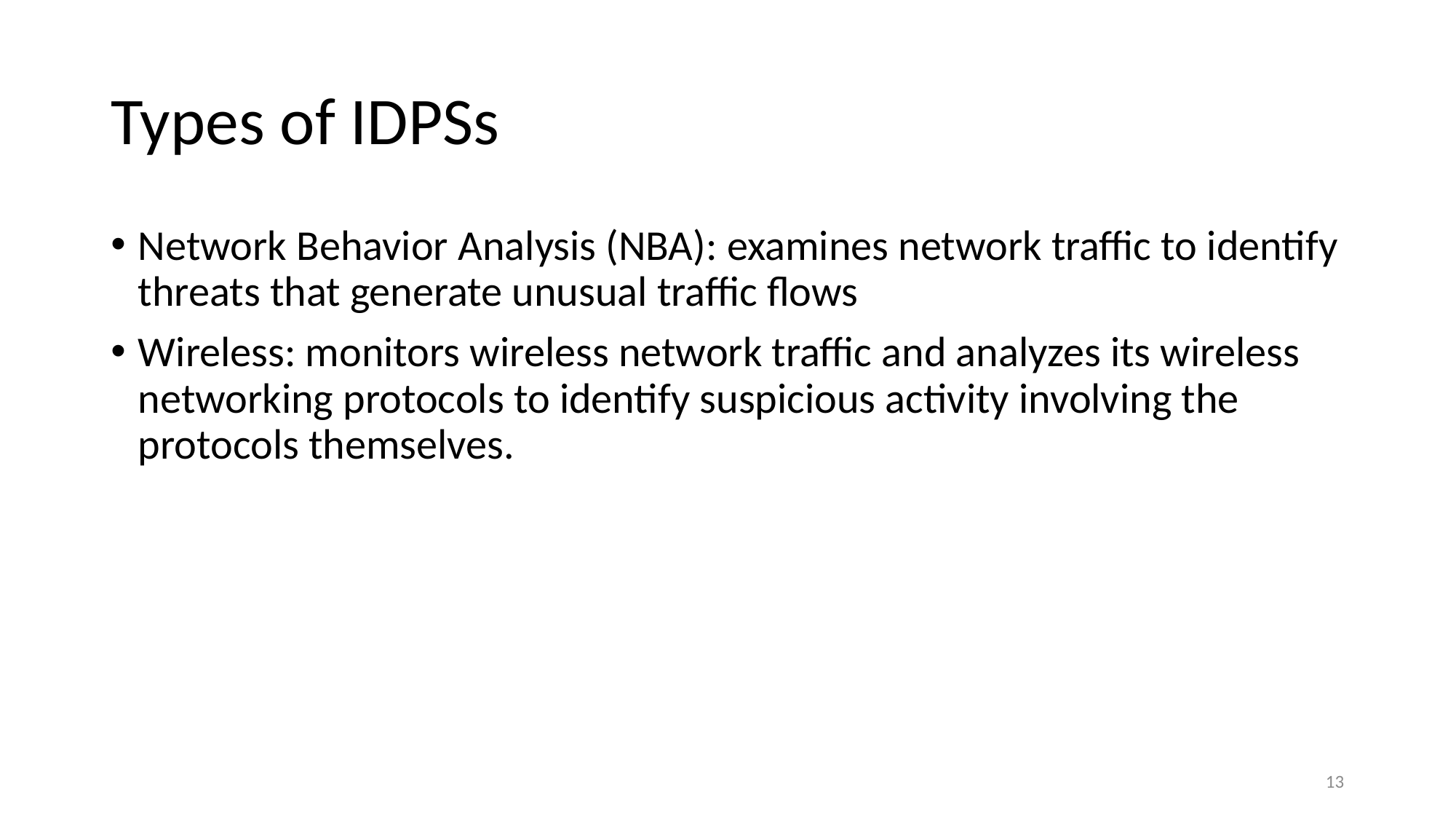

# Types of IDPSs
Network Behavior Analysis (NBA): examines network traffic to identify threats that generate unusual traffic flows
Wireless: monitors wireless network traffic and analyzes its wireless networking protocols to identify suspicious activity involving the protocols themselves.
13